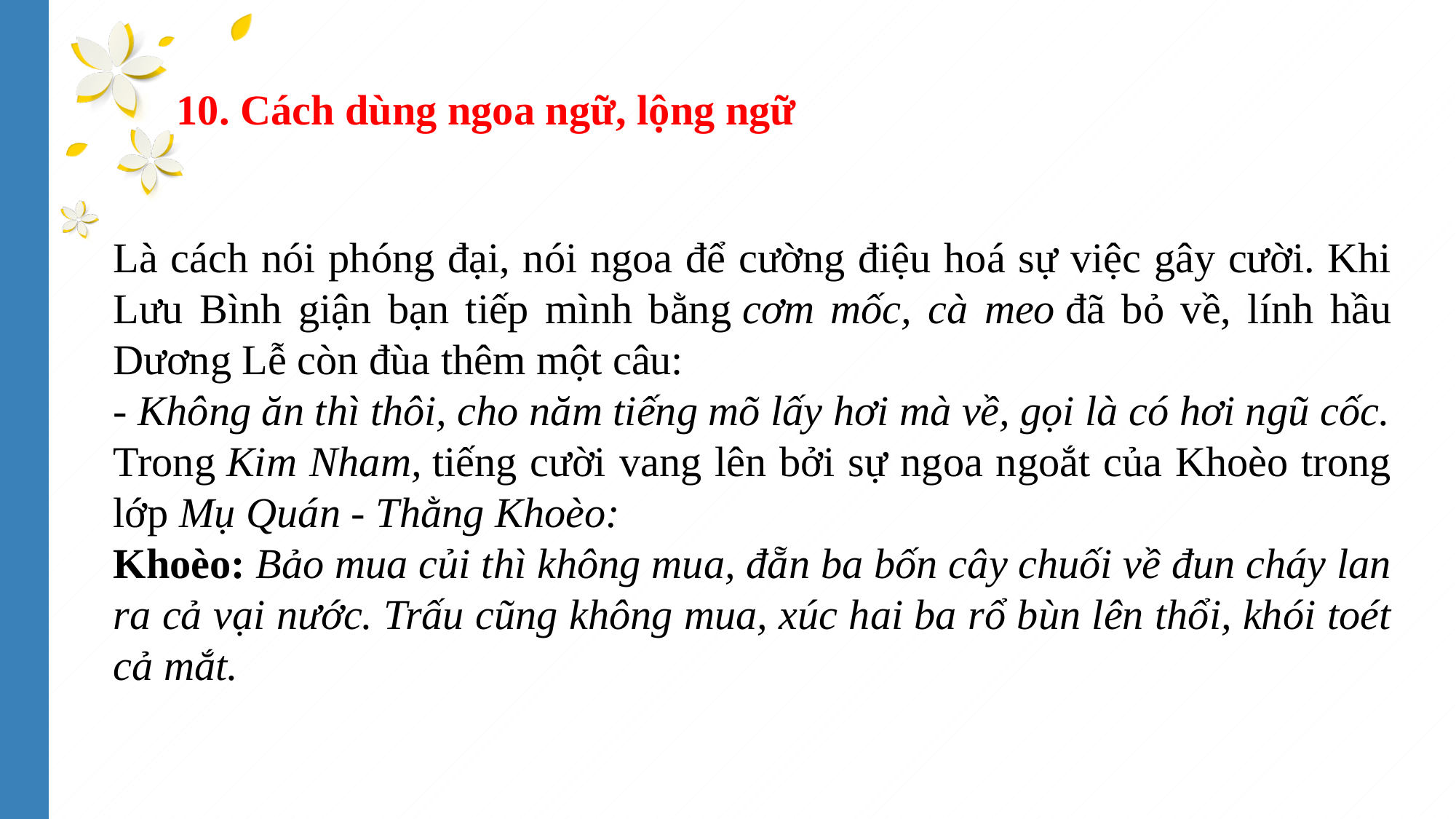

10. Cách dùng ngoa ngữ, lộng ngữ
Là cách nói phóng đại, nói ngoa để cường điệu hoá sự việc gây cười. Khi Lưu Bình giận bạn tiếp mình bằng cơm mốc, cà meo đã bỏ về, lính hầu Dương Lễ còn đùa thêm một câu:
- Không ăn thì thôi, cho năm tiếng mõ lấy hơi mà về, gọi là có hơi ngũ cốc.
Trong Kim Nham, tiếng cười vang lên bởi sự ngoa ngoắt của Khoèo trong lớp Mụ Quán - Thằng Khoèo:
Khoèo: Bảo mua củi thì không mua, đẵn ba bốn cây chuối về đun cháy lan ra cả vại nước. Trấu cũng không mua, xúc hai ba rổ bùn lên thổi, khói toét cả mắt.